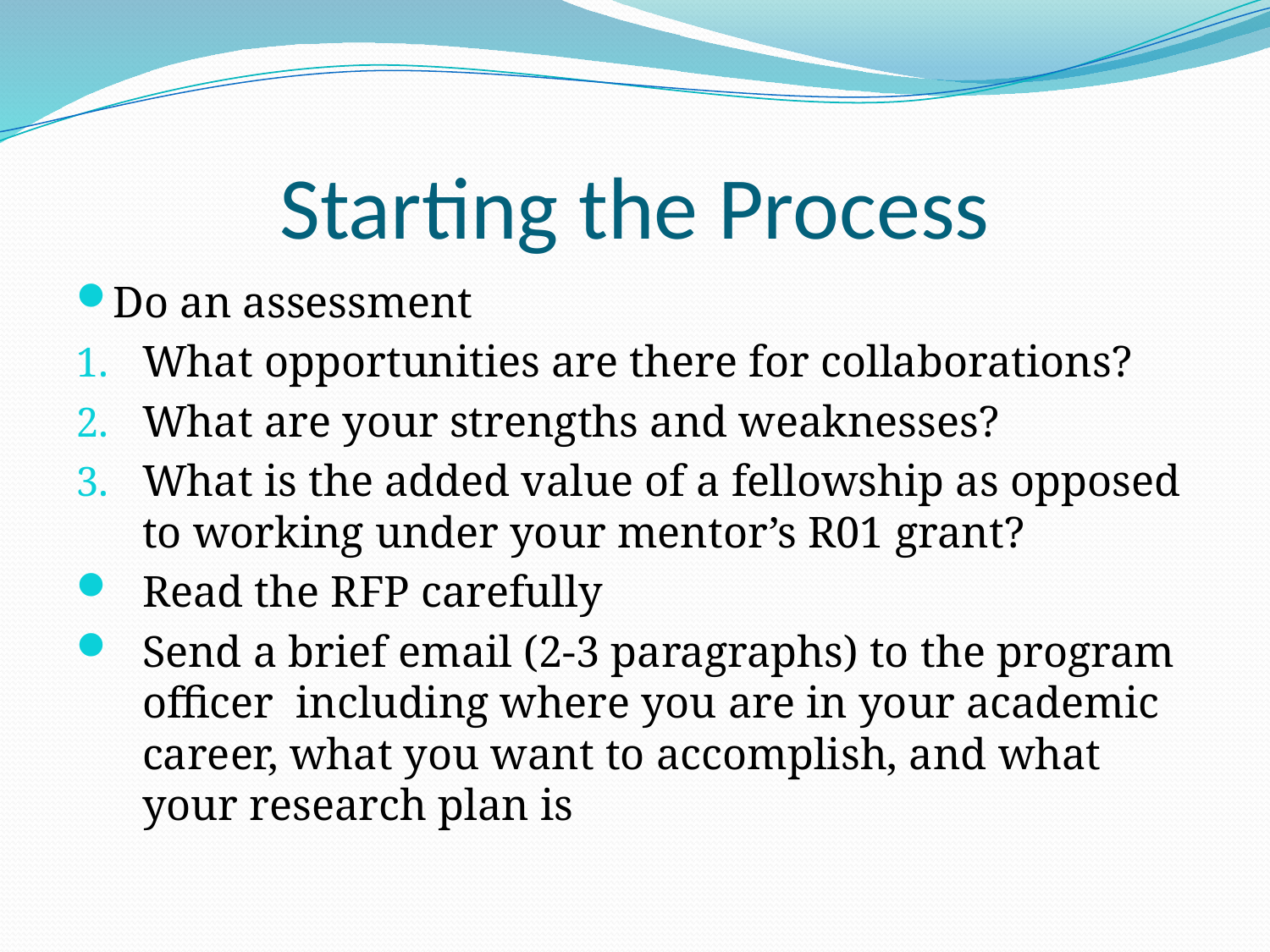

# Starting the Process
Do an assessment
What opportunities are there for collaborations?
What are your strengths and weaknesses?
What is the added value of a fellowship as opposed to working under your mentor’s R01 grant?
Read the RFP carefully
Send a brief email (2-3 paragraphs) to the program officer  including where you are in your academic career, what you want to accomplish, and what your research plan is